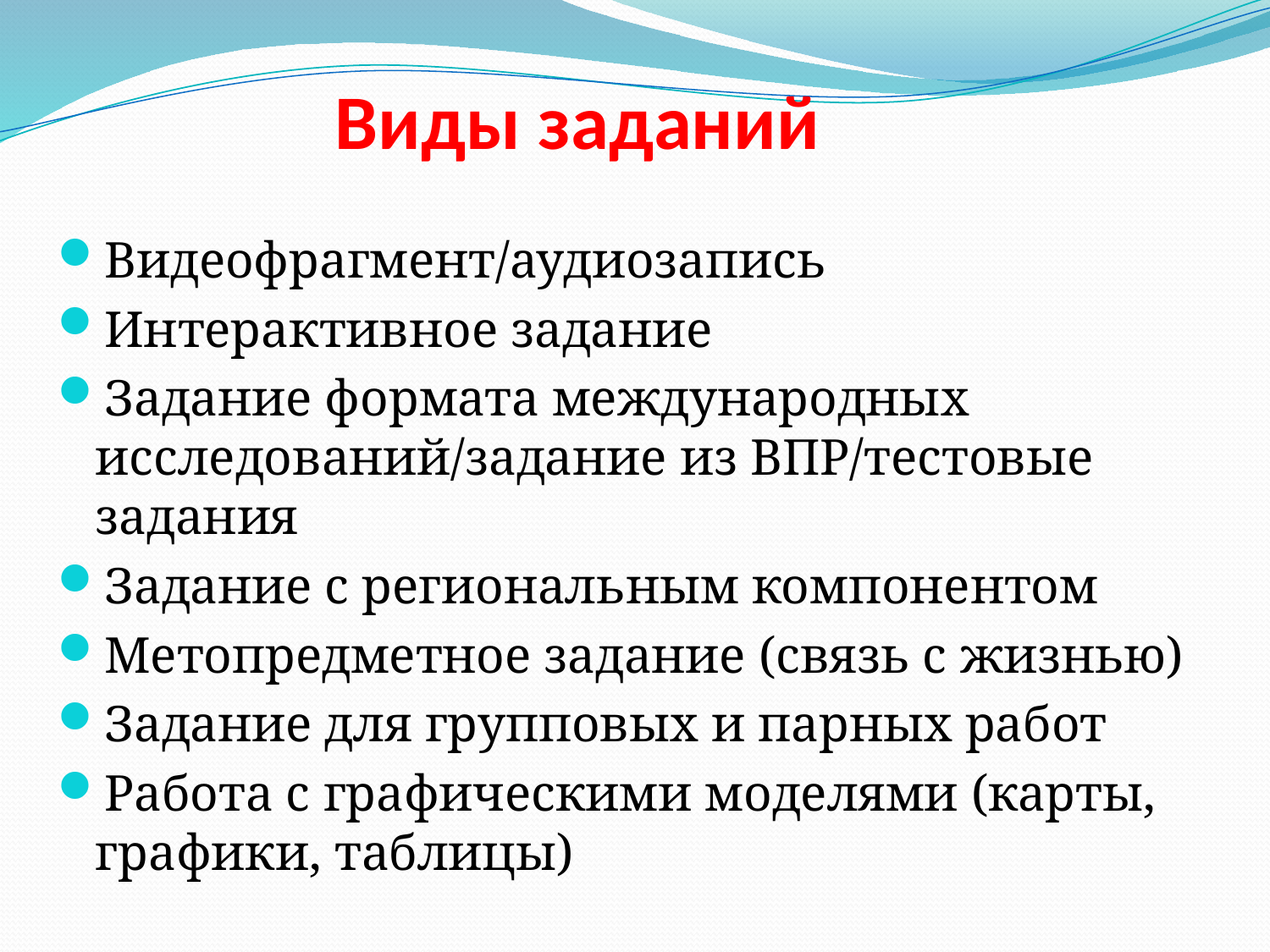

# Виды заданий
Видеофрагмент/аудиозапись
Интерактивное задание
Задание формата международных исследований/задание из ВПР/тестовые задания
Задание с региональным компонентом
Метопредметное задание (связь с жизнью)
Задание для групповых и парных работ
Работа с графическими моделями (карты, графики, таблицы)